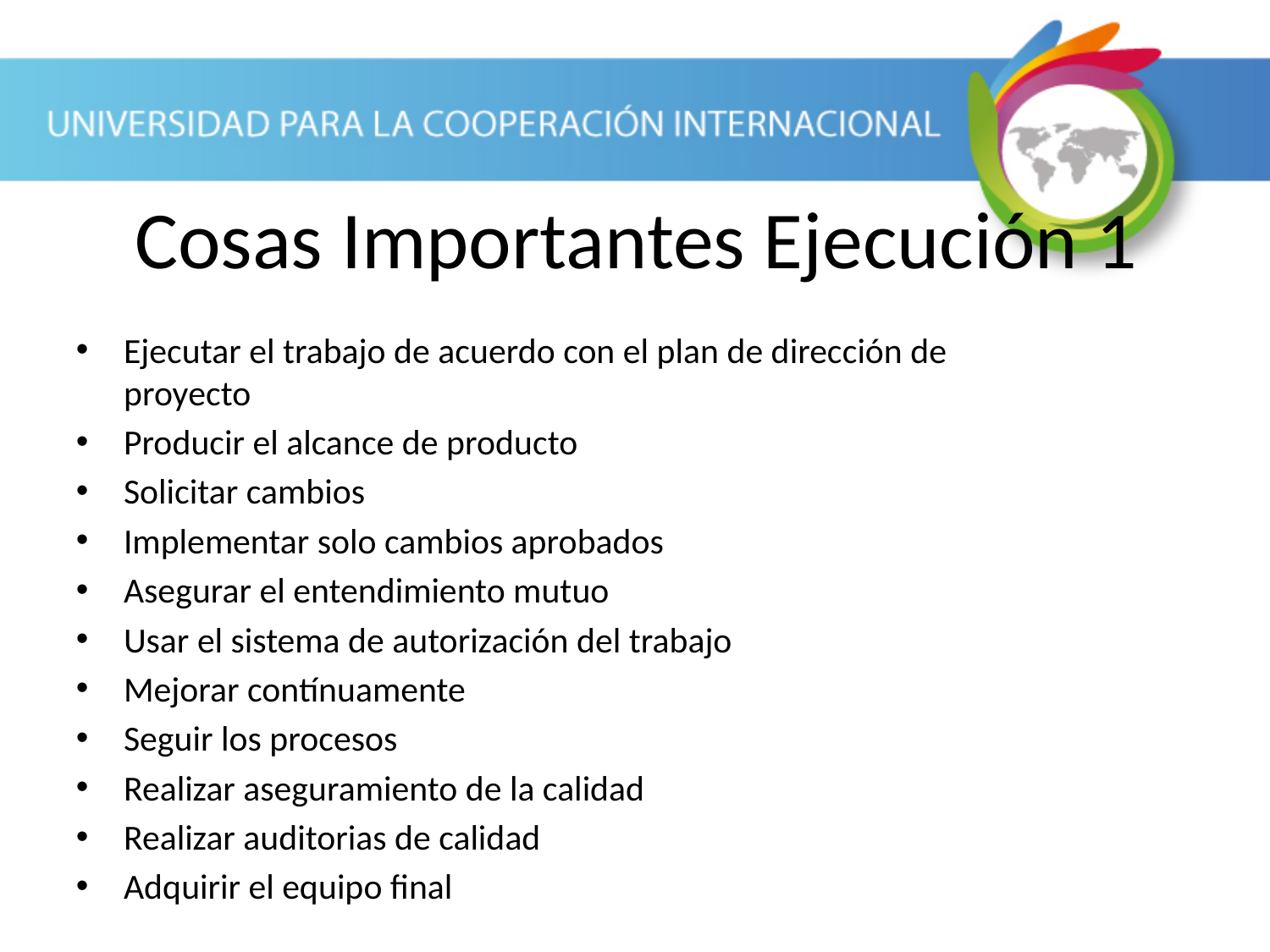

Cosas Importantes Ejecución 1
Ejecutar el trabajo de acuerdo con el plan de dirección de proyecto
Producir el alcance de producto
Solicitar cambios
Implementar solo cambios aprobados
Asegurar el entendimiento mutuo
Usar el sistema de autorización del trabajo
Mejorar contínuamente
Seguir los procesos
Realizar aseguramiento de la calidad
Realizar auditorias de calidad
Adquirir el equipo final